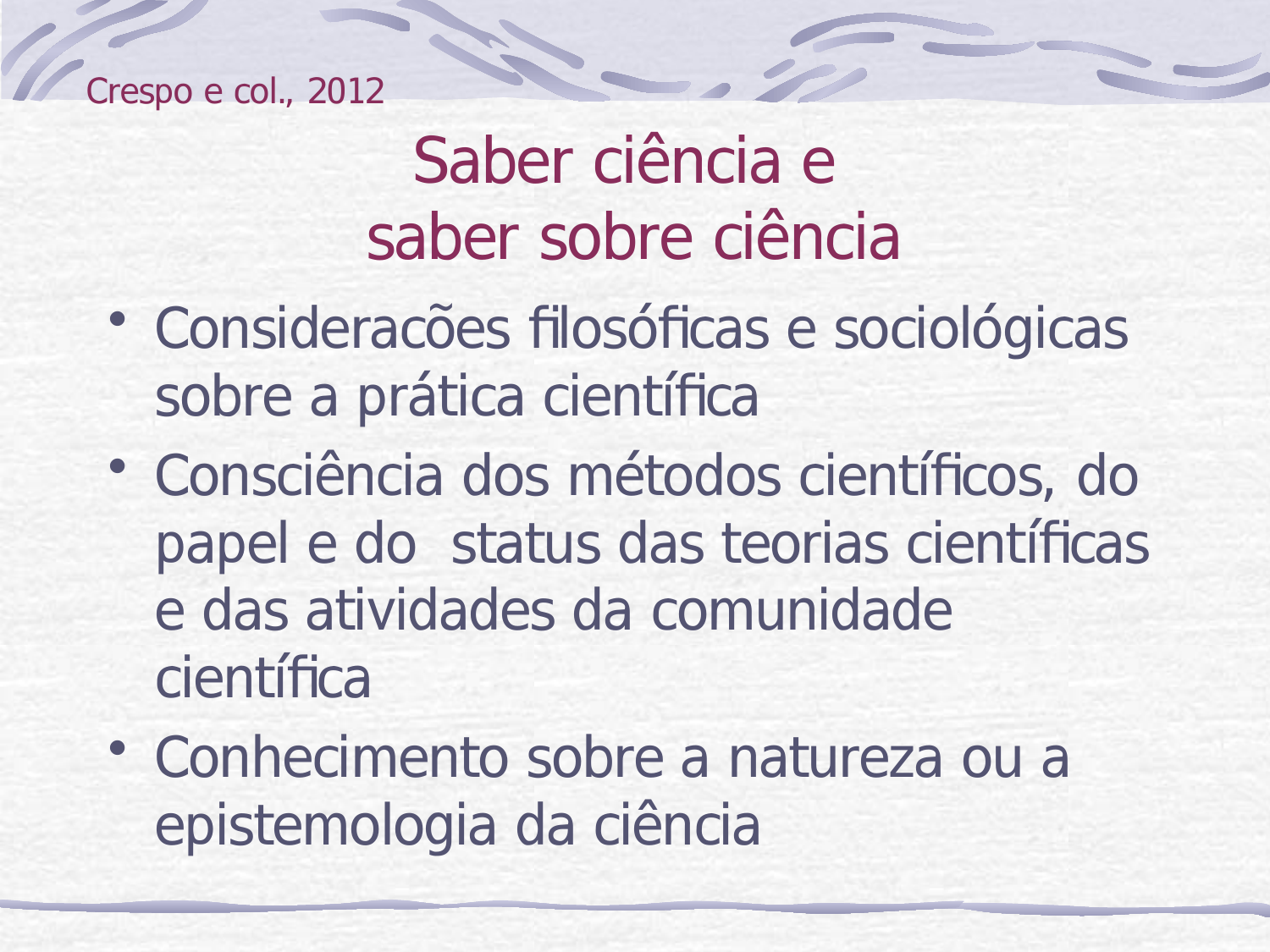

Crespo e col., 2012
# Saber ciência e saber sobre ciência
Consideracões filosóficas e sociológicas sobre a prática científica
Consciência dos métodos científicos, do papel e do  status das teorias científicas e das atividades da comunidade científica
Conhecimento sobre a natureza ou a epistemologia da ciência